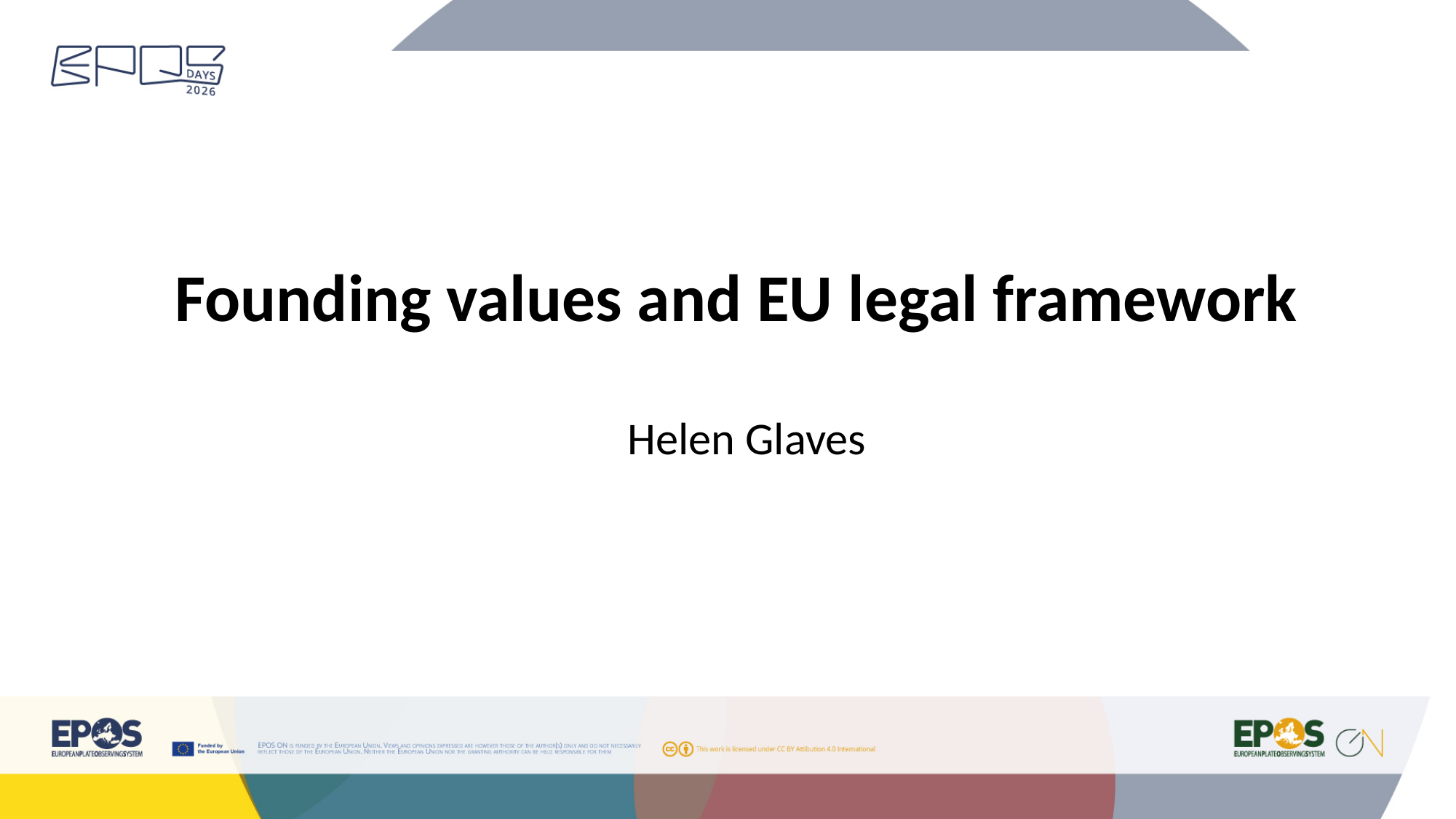

# Founding values and EU legal framework
Helen Glaves